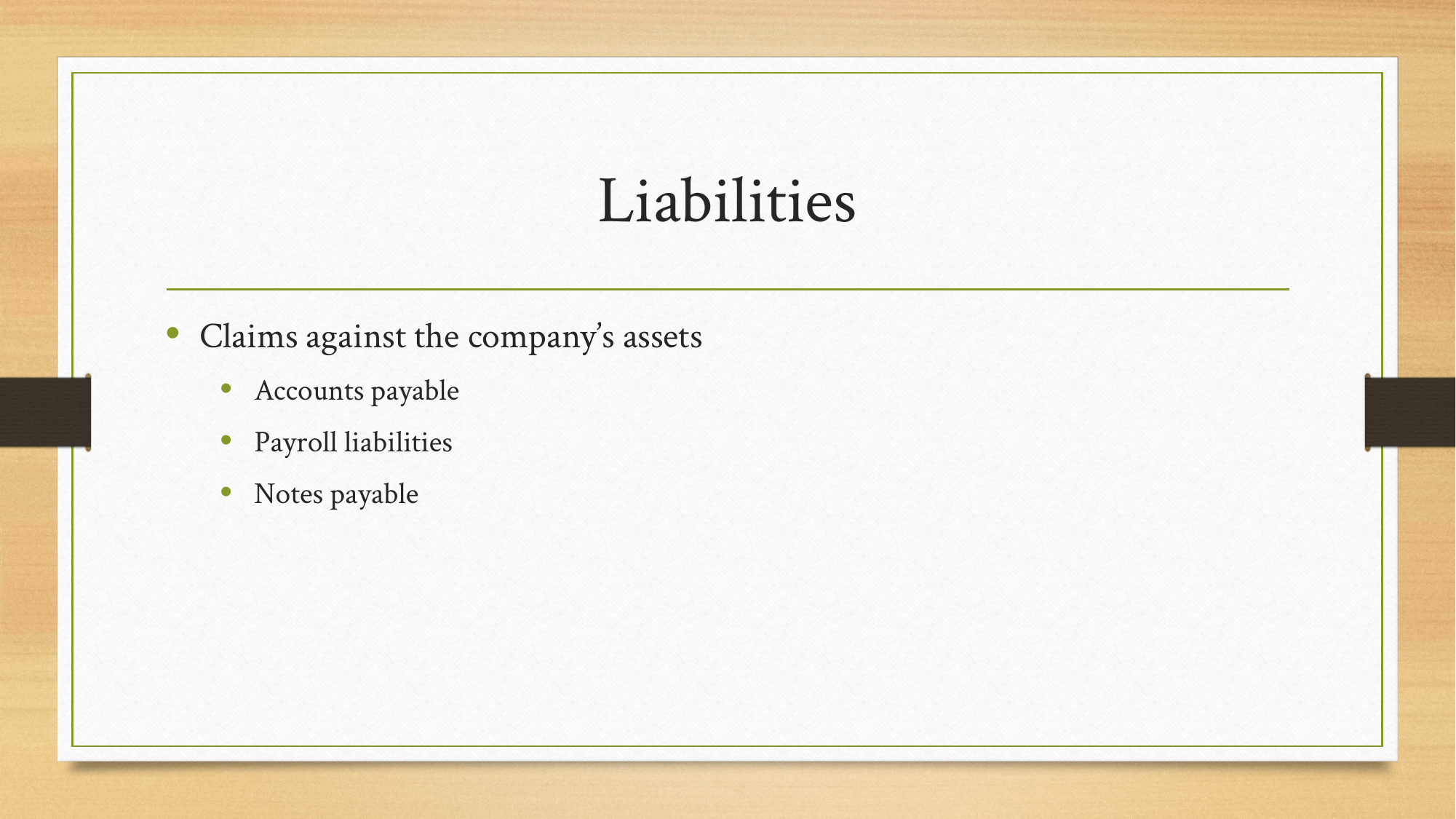

# Liabilities
Claims against the company’s assets
Accounts payable
Payroll liabilities
Notes payable